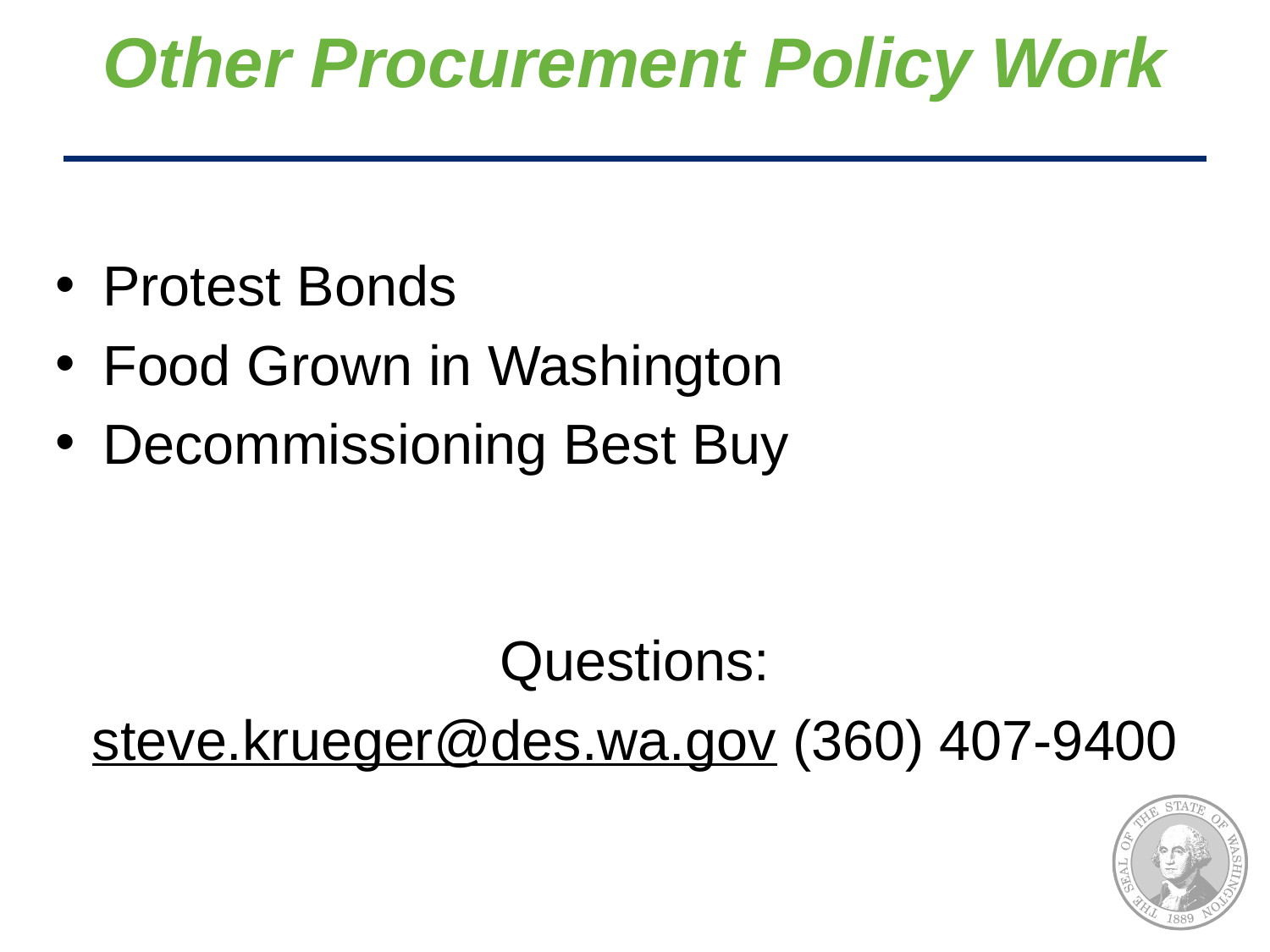

# Other Procurement Policy Work
Protest Bonds
Food Grown in Washington
Decommissioning Best Buy

Questions:
steve.krueger@des.wa.gov (360) 407-9400